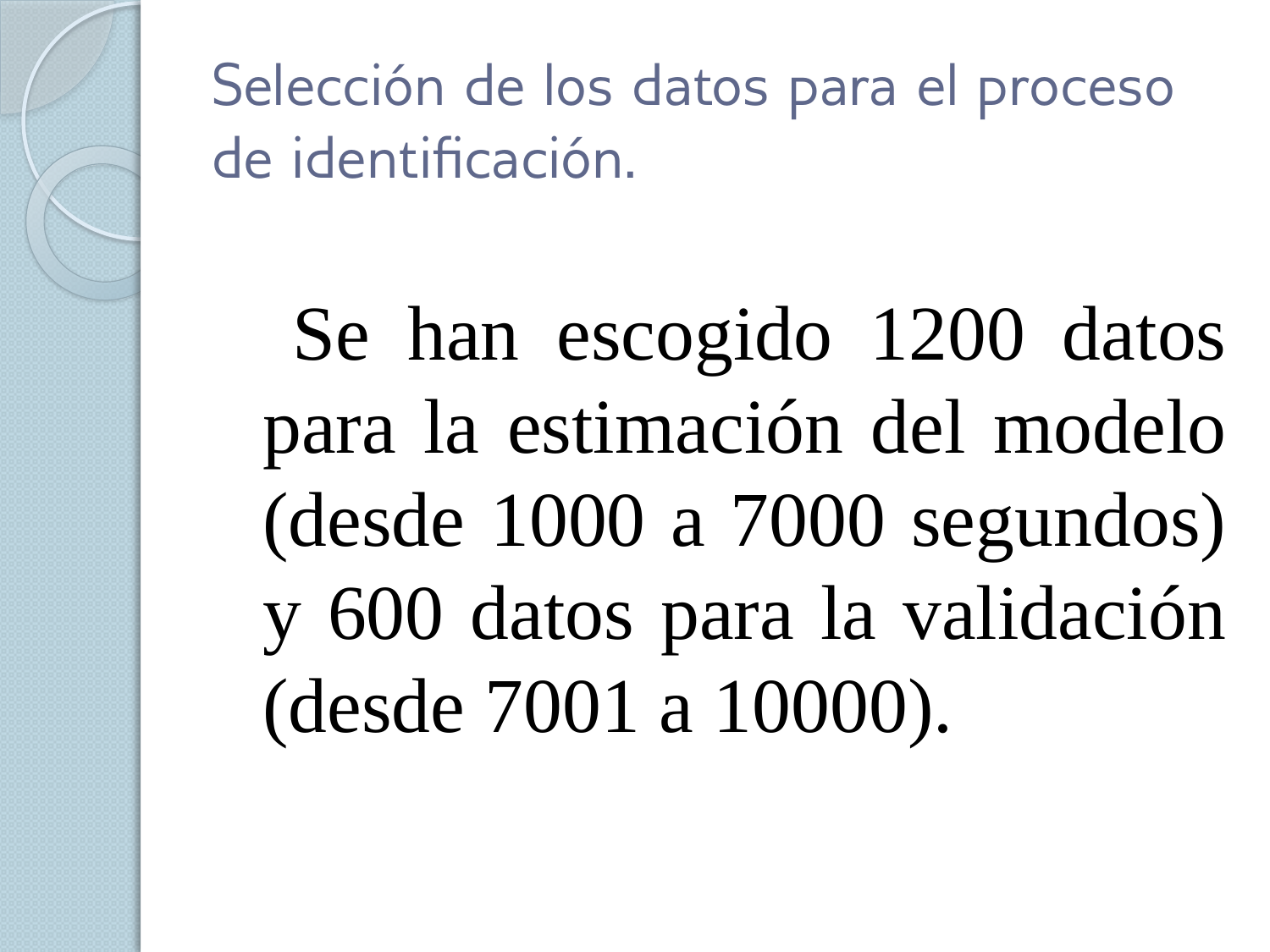

# Selección de los datos para el proceso de identificación.
  Se han escogido 1200 datos para la estimación del modelo (desde 1000 a 7000 segundos) y 600 datos para la validación (desde 7001 a 10000).